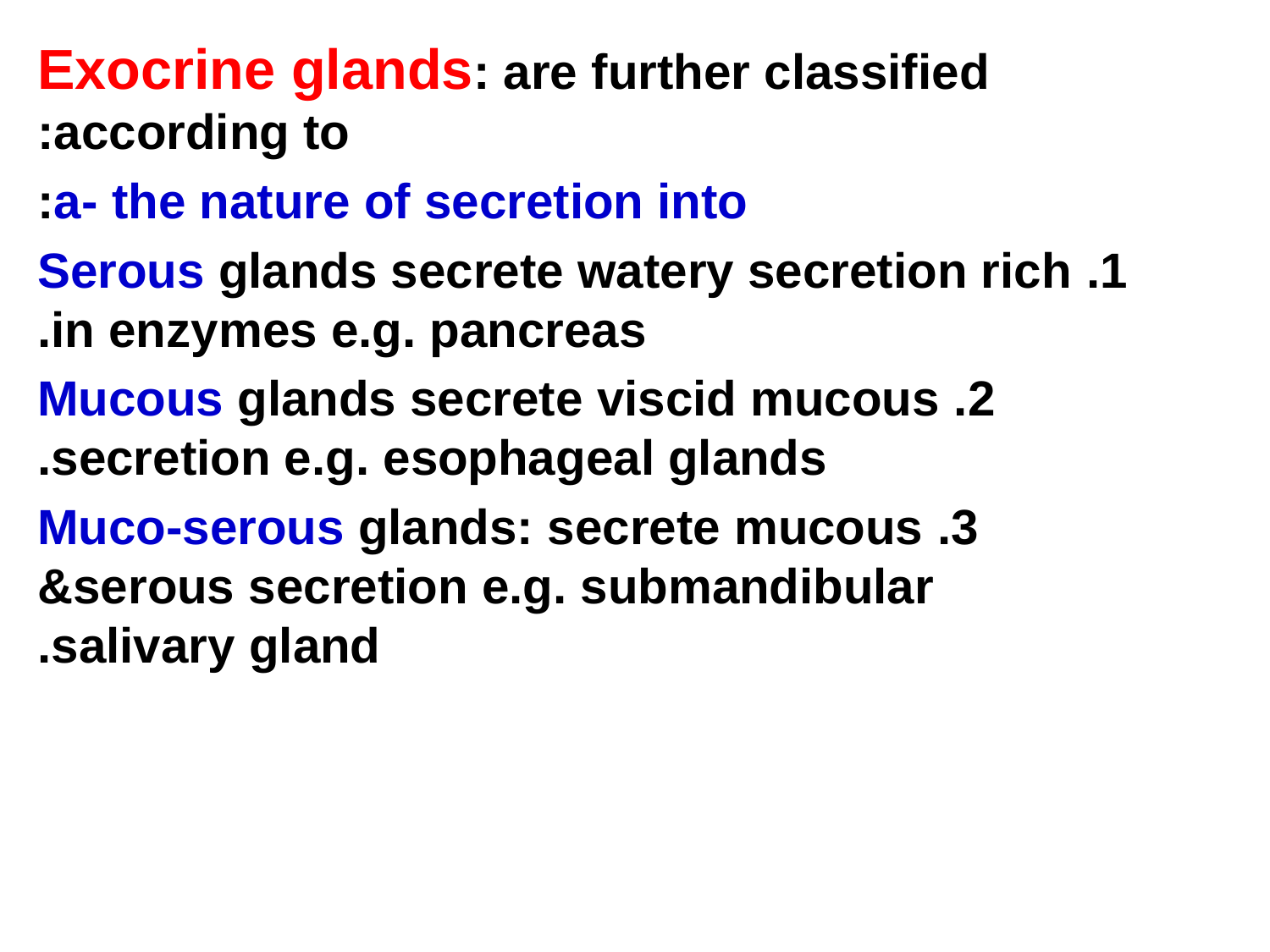

Exocrine glands: are further classified according to:
 a- the nature of secretion into:
1. Serous glands secrete watery secretion rich in enzymes e.g. pancreas.
2. Mucous glands secrete viscid mucous secretion e.g. esophageal glands.
3. Muco-serous glands: secrete mucous &serous secretion e.g. submandibular salivary gland.